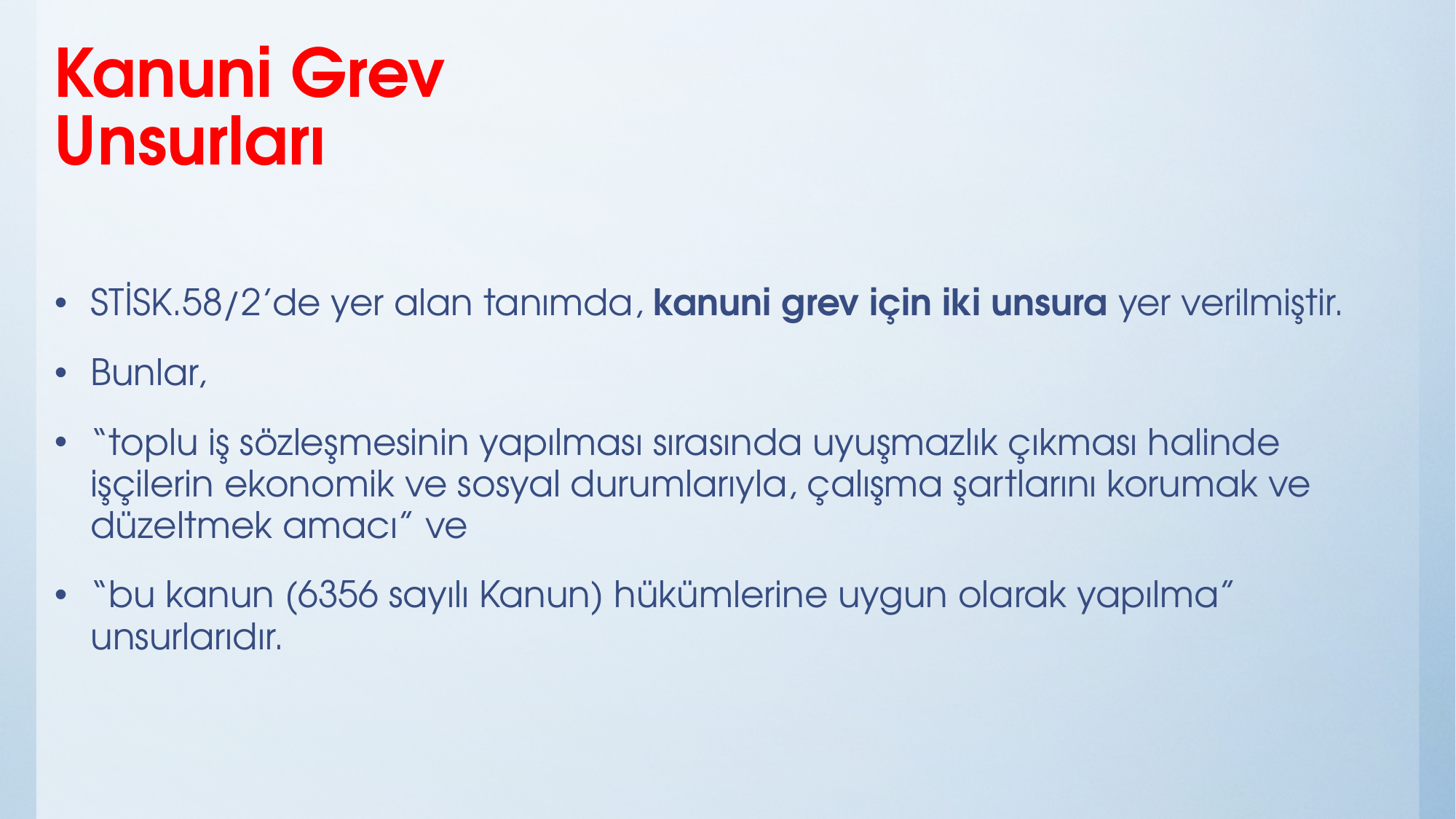

# Kanuni Grev Unsurları

STİSK.58/2’de yer alan tanımda, kanuni grev için iki unsura yer verilmiştir.
Bunlar,
“toplu iş sözleşmesinin yapılması sırasında uyuşmazlık çıkması halinde işçilerin ekonomik ve sosyal durumlarıyla, çalışma şartlarını korumak ve düzeltmek amacı” ve
“bu kanun (6356 sayılı Kanun) hükümlerine uygun olarak yapılma” unsurlarıdır.